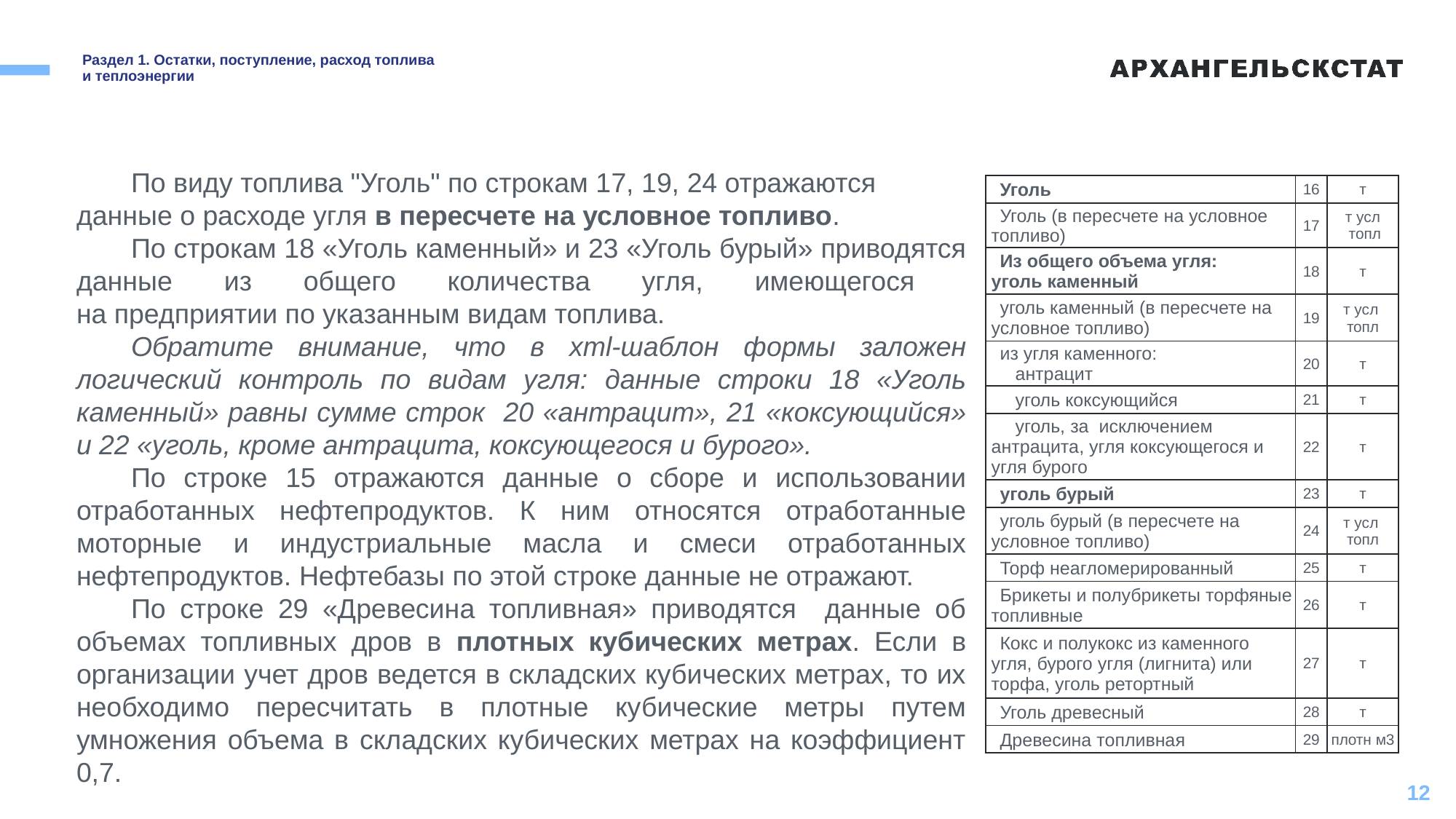

# Раздел 1. Остатки, поступление, расход топлива и теплоэнергии

По виду топлива "Уголь" по строкам 17, 19, 24 отражаются данные о расходе угля в пересчете на условное топливо.
По строкам 18 «Уголь каменный» и 23 «Уголь бурый» приводятся данные из общего количества угля, имеющегося
на предприятии по указанным видам топлива.
Обратите внимание, что в xml-шаблон формы заложен логический контроль по видам угля: данные строки 18 «Уголь каменный» равны сумме строк  20 «антрацит», 21 «коксующийся» и 22 «уголь, кроме антрацита, коксующегося и бурого».
По строке 15 отражаются данные о сборе и использовании отработанных нефтепродуктов. К ним относятся отработанные моторные и индустриальные масла и смеси отработанных нефтепродуктов. Нефтебазы по этой строке данные не отражают.
По строке 29 «Древесина топливная» приводятся  данные об объемах топливных дров в плотных кубических метрах. Если в организации учет дров ведется в складских кубических метрах, то их необходимо пересчитать в плотные кубические метры путем умножения объема в складских кубических метрах на коэффициент 0,7.
| Уголь | 16 | т |
| --- | --- | --- |
| Уголь (в пересчете на условное топливо) | 17 | т усл топл |
| Из общего объема угля: уголь каменный | 18 | т |
| уголь каменный (в пересчете на условное топливо) | 19 | т усл топл |
| из угля каменного: антрацит | 20 | т |
| уголь коксующийся | 21 | т |
| уголь, за исключением антрацита, угля коксующегося и угля бурого | 22 | т |
| уголь бурый | 23 | т |
| уголь бурый (в пересчете на условное топливо) | 24 | т усл топл |
| Торф неагломерированный | 25 | т |
| Брикеты и полубрикеты торфяные топливные | 26 | т |
| Кокс и полукокс из каменного угля, бурого угля (лигнита) или торфа, уголь ретортный | 27 | т |
| Уголь древесный | 28 | т |
| Древесина топливная | 29 | плотн м3 |